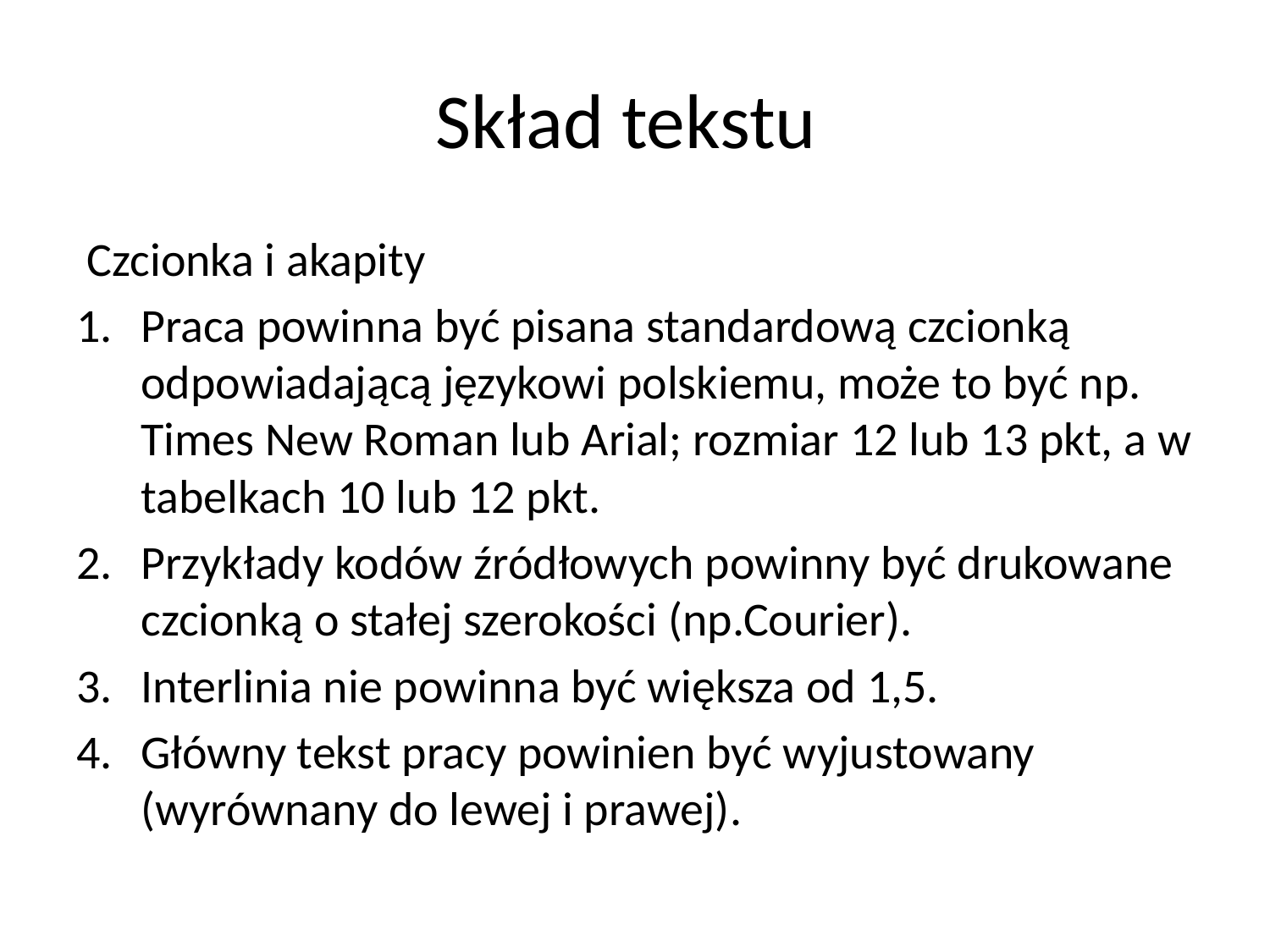

# Skład tekstu
 Czcionka i akapity
Praca powinna być pisana standardową czcionką odpowiadającą językowi polskiemu, może to być np. Times New Roman lub Arial; rozmiar 12 lub 13 pkt, a w tabelkach 10 lub 12 pkt.
Przykłady kodów źródłowych powinny być drukowane czcionką o stałej szerokości (np.Courier).
Interlinia nie powinna być większa od 1,5.
Główny tekst pracy powinien być wyjustowany (wyrównany do lewej i prawej).